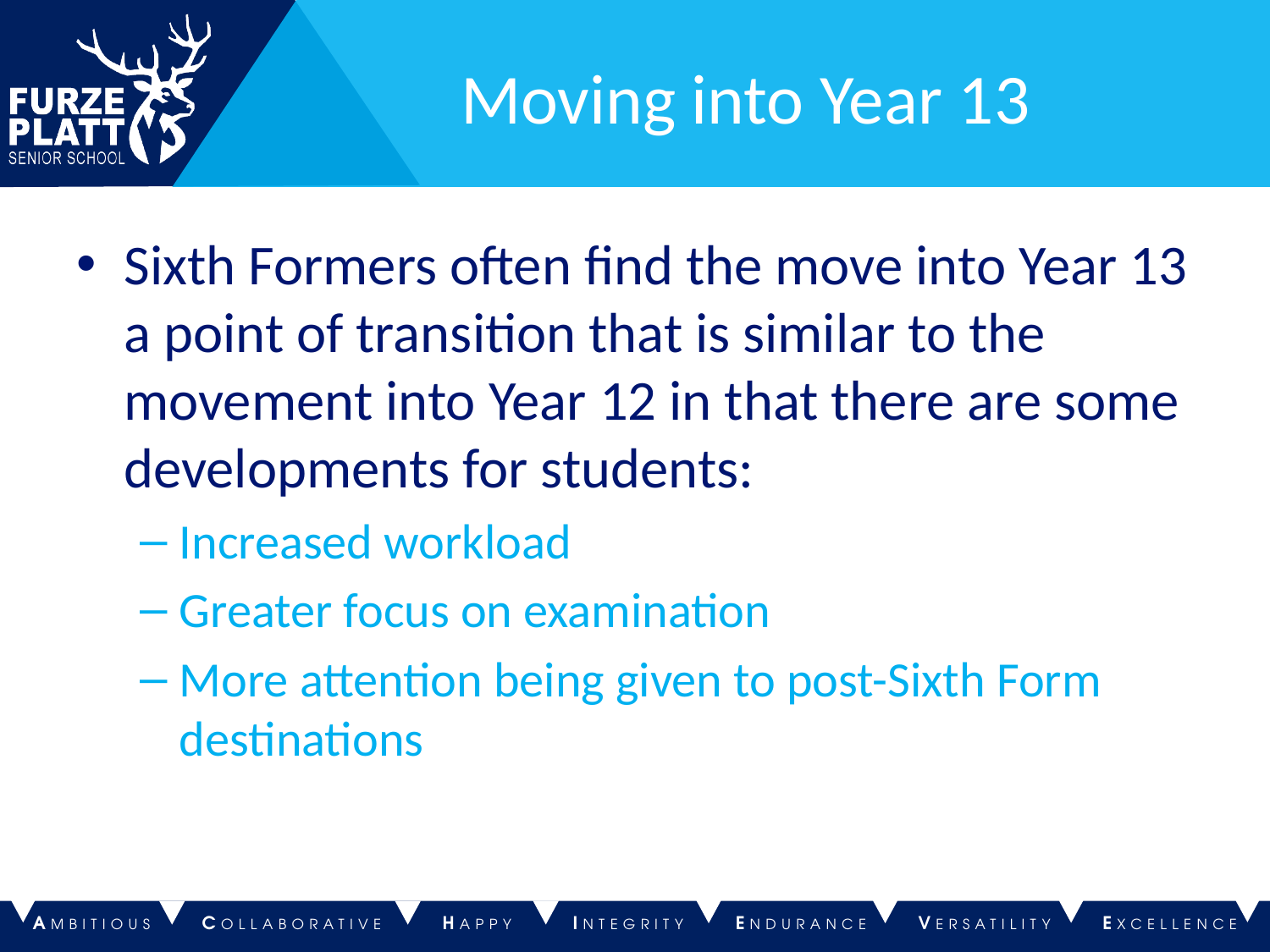

# Moving into Year 13
Sixth Formers often find the move into Year 13 a point of transition that is similar to the movement into Year 12 in that there are some developments for students:
Increased workload
Greater focus on examination
More attention being given to post-Sixth Form destinations